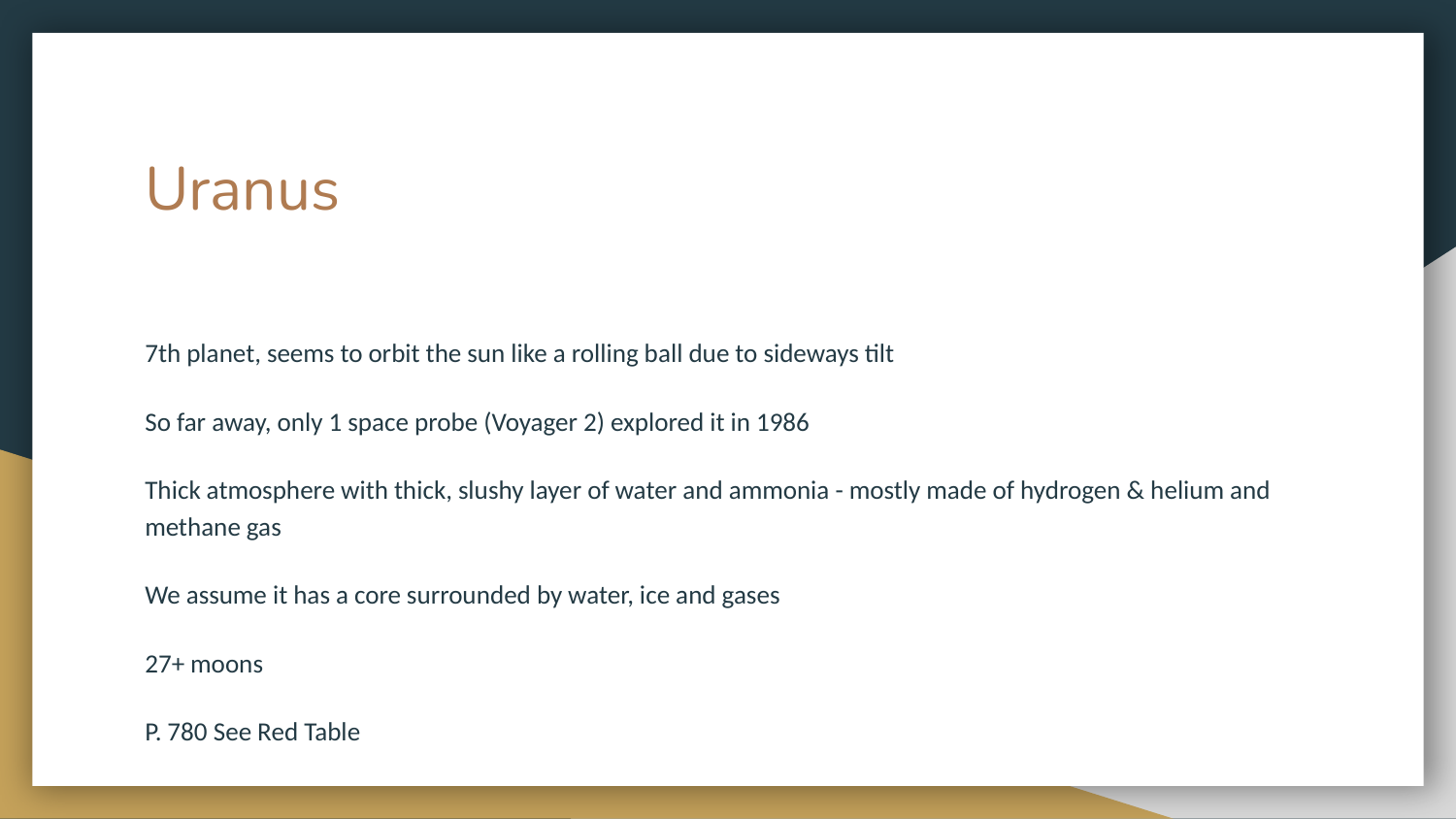

# Uranus
7th planet, seems to orbit the sun like a rolling ball due to sideways tilt
So far away, only 1 space probe (Voyager 2) explored it in 1986
Thick atmosphere with thick, slushy layer of water and ammonia - mostly made of hydrogen & helium and methane gas
We assume it has a core surrounded by water, ice and gases
27+ moons
P. 780 See Red Table